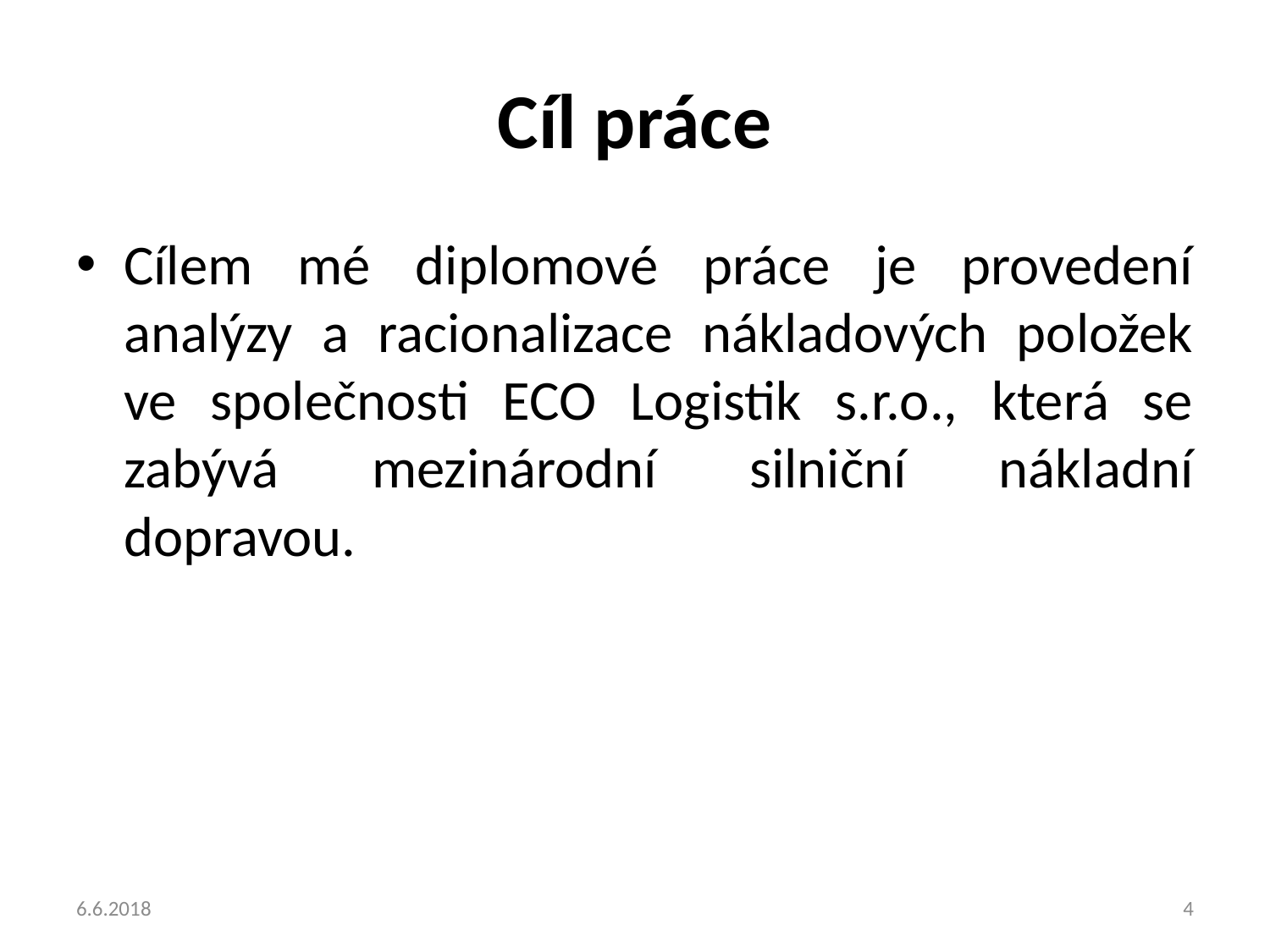

# Cíl práce
Cílem mé diplomové práce je provedení analýzy a racionalizace nákladových položek ve společnosti ECO Logistik s.r.o., která se zabývá mezinárodní silniční nákladní dopravou.
6.6.2018
4